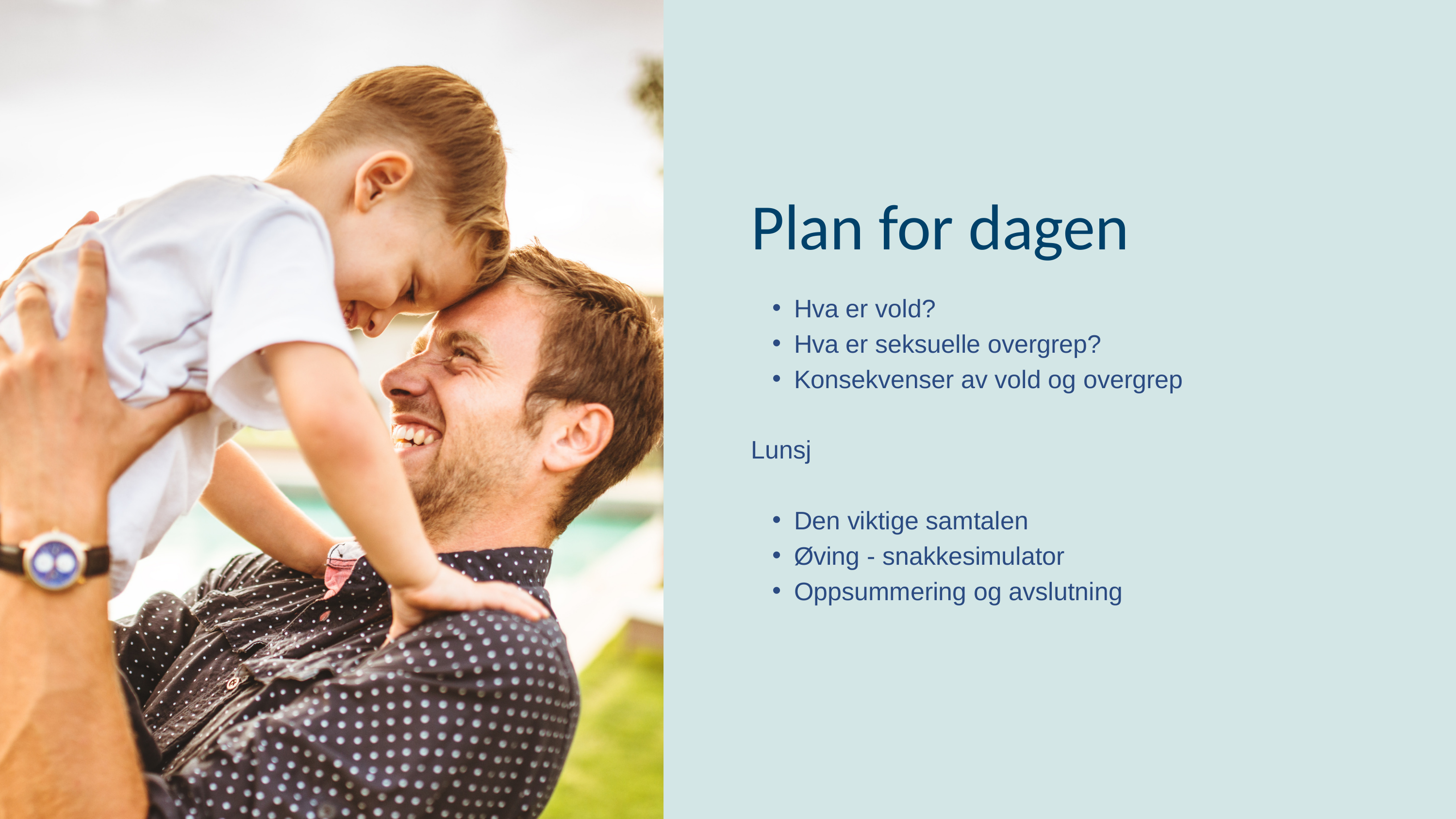

Plan for dagen
Hva er vold?​
Hva er seksuelle overgrep?​
Konsekvenser av vold og overgrep​

Lunsj​

Den viktige samtalen​
Øving - snakkesimulator​
Oppsummering og avslutning